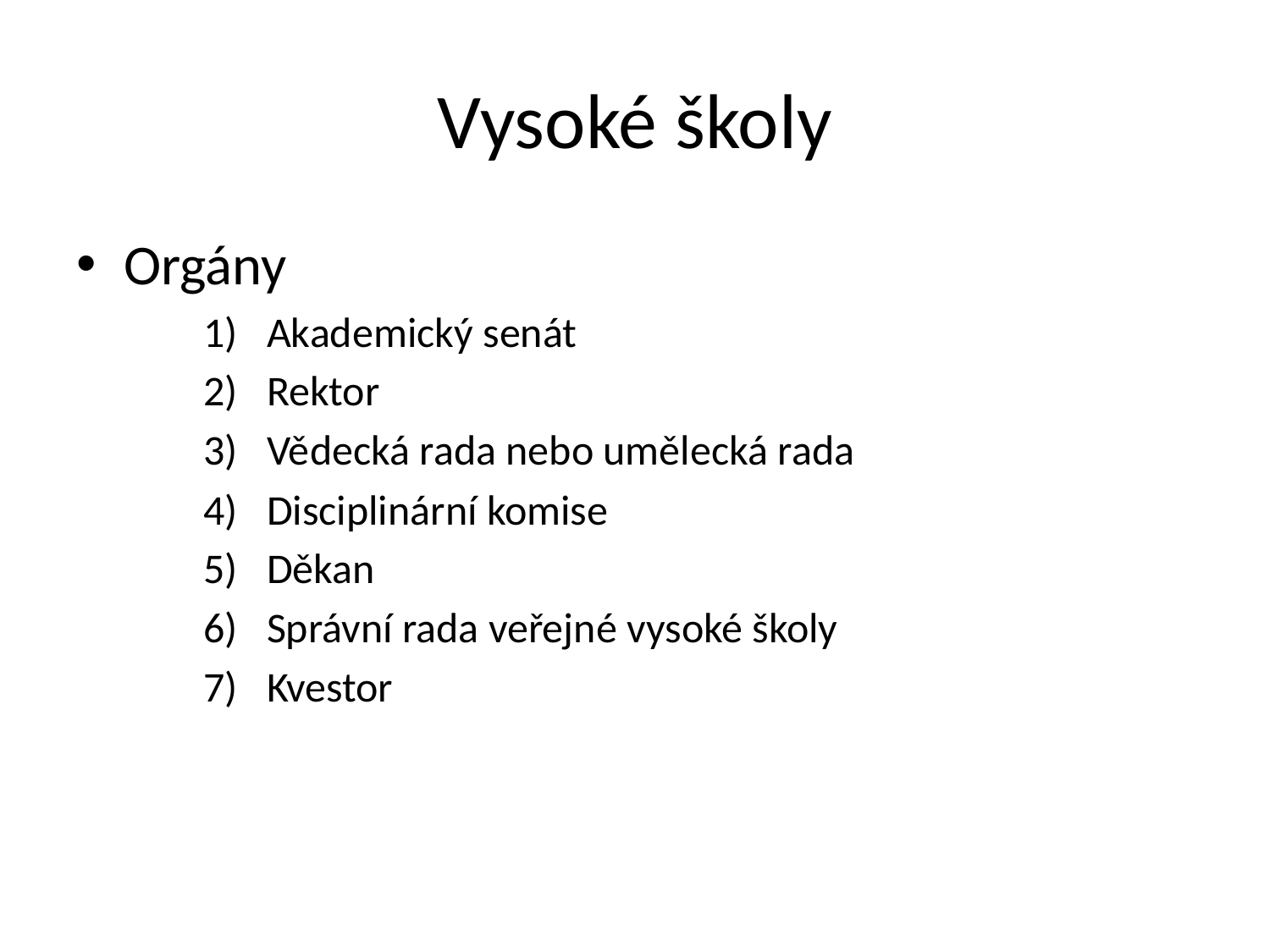

# Vysoké školy
Orgány
Akademický senát
Rektor
Vědecká rada nebo umělecká rada
Disciplinární komise
Děkan
Správní rada veřejné vysoké školy
Kvestor